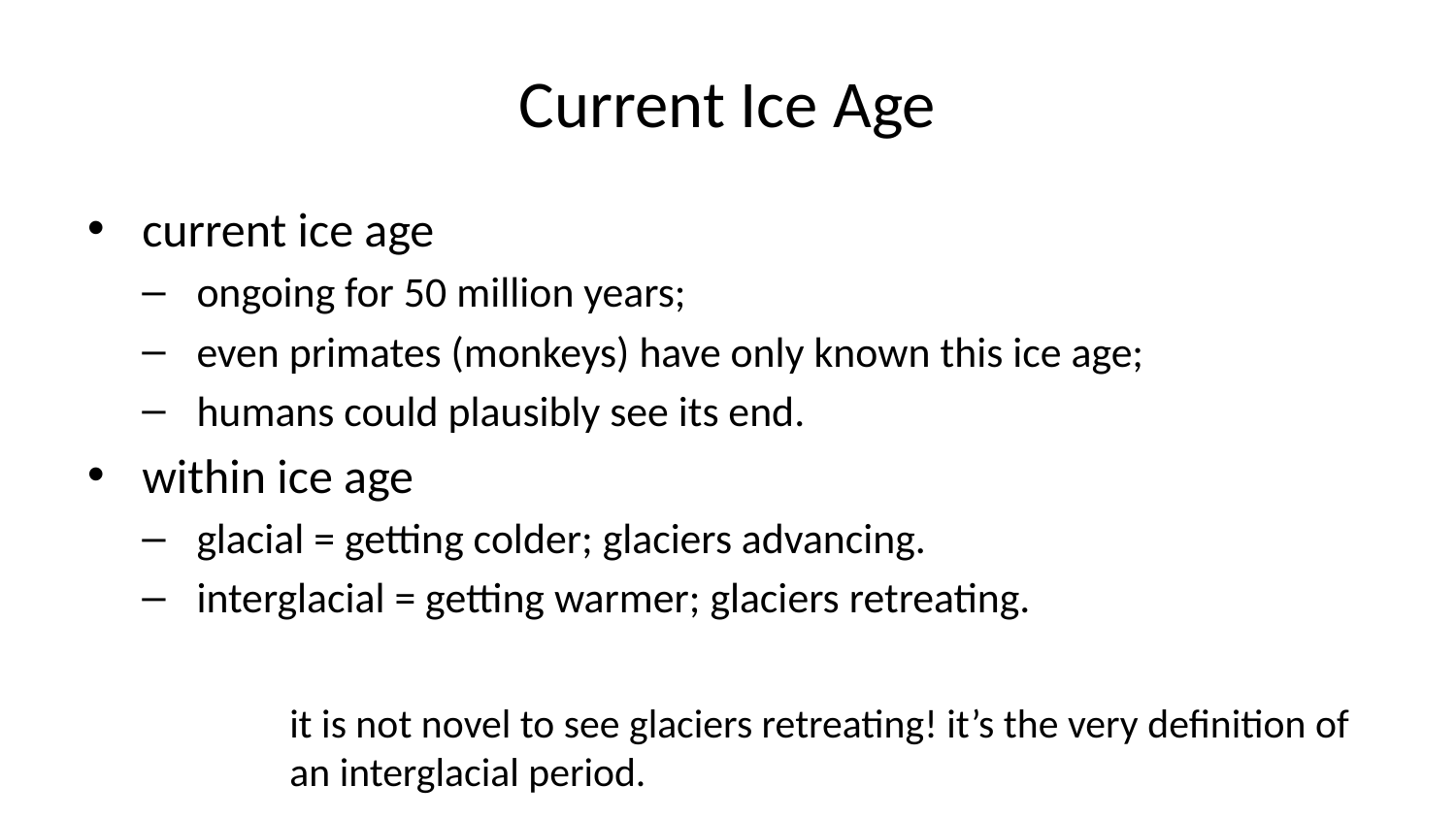

# Current Ice Age
current ice age
ongoing for 50 million years;
even primates (monkeys) have only known this ice age;
humans could plausibly see its end.
within ice age
glacial = getting colder; glaciers advancing.
interglacial = getting warmer; glaciers retreating.

it is not novel to see glaciers retreating! it’s the very definition of an interglacial period.